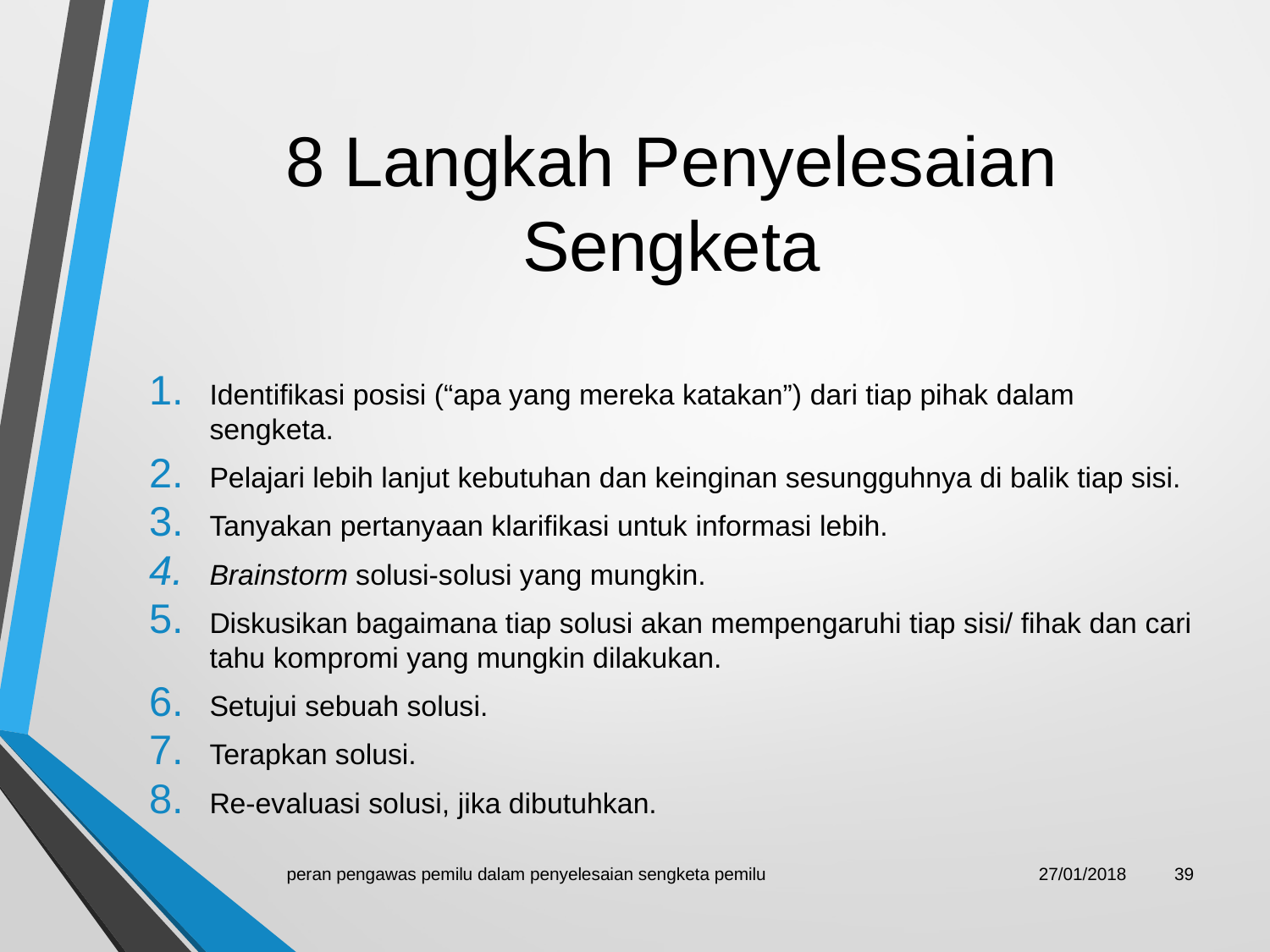

# 8 Langkah Penyelesaian Sengketa
Identifikasi posisi (“apa yang mereka katakan”) dari tiap pihak dalam sengketa.
Pelajari lebih lanjut kebutuhan dan keinginan sesungguhnya di balik tiap sisi.
Tanyakan pertanyaan klarifikasi untuk informasi lebih.
Brainstorm solusi-solusi yang mungkin.
Diskusikan bagaimana tiap solusi akan mempengaruhi tiap sisi/ fihak dan cari tahu kompromi yang mungkin dilakukan.
Setujui sebuah solusi.
Terapkan solusi.
Re-evaluasi solusi, jika dibutuhkan.

peran pengawas pemilu dalam penyelesaian sengketa pemilu
27/01/2018
39